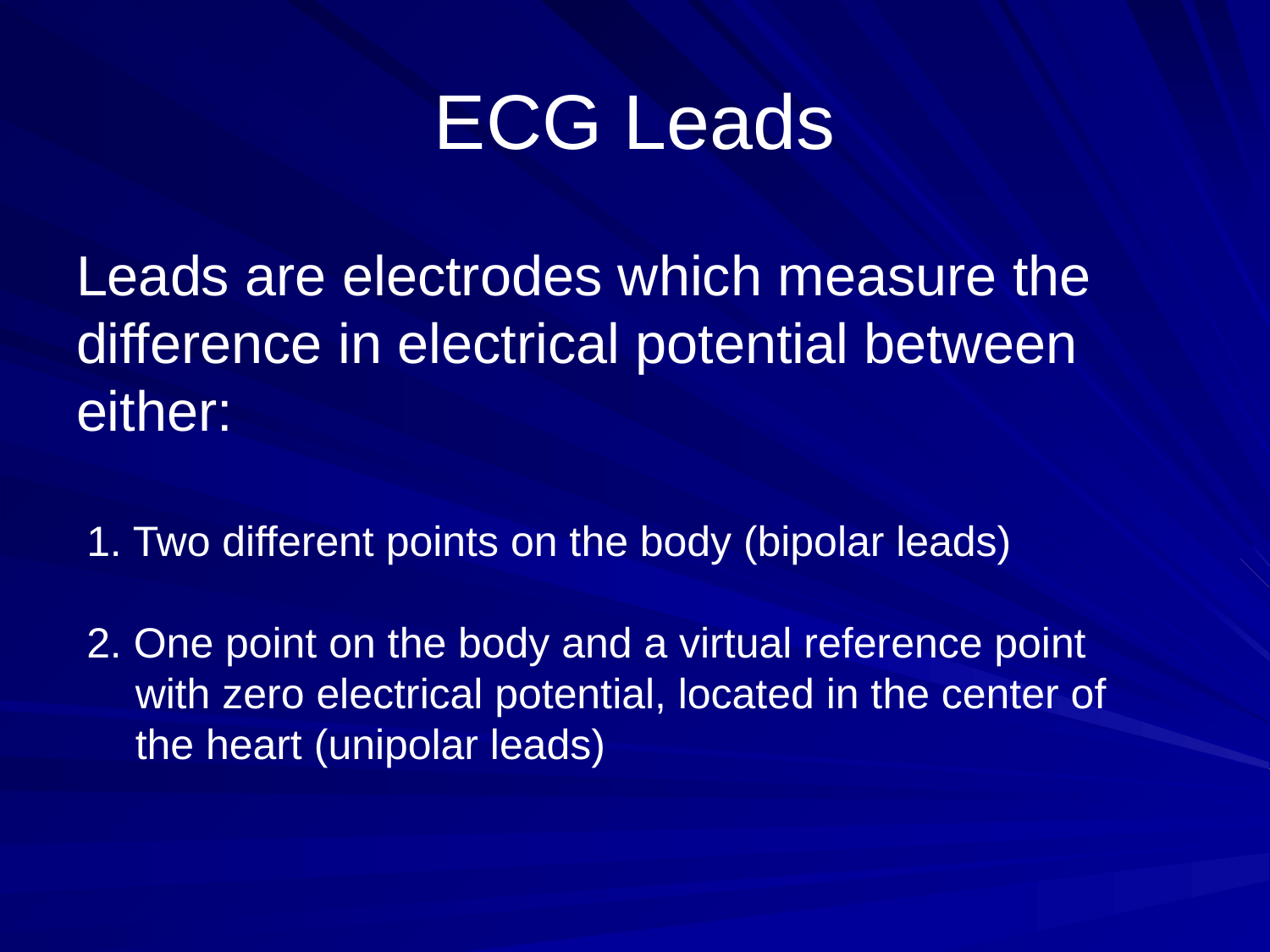

# ECG Leads
Leads are electrodes which measure the difference in electrical potential between either:
1. Two different points on the body (bipolar leads)

2. One point on the body and a virtual reference point with zero electrical potential, located in the center of the heart (unipolar leads)